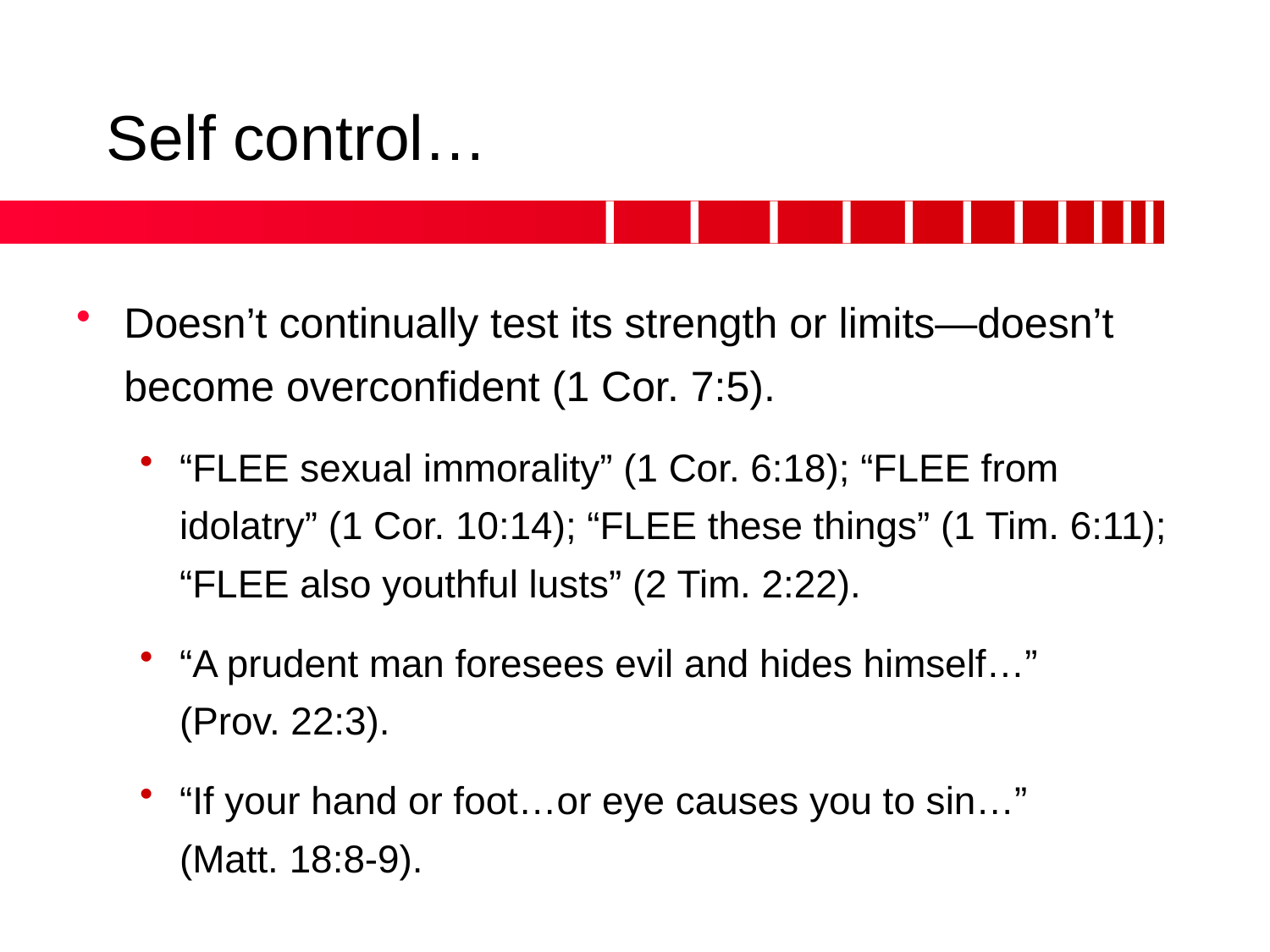

# Self control…
Doesn’t continually test its strength or limits—doesn’t become overconfident (1 Cor. 7:5).
“FLEE sexual immorality” (1 Cor. 6:18); “FLEE from idolatry” (1 Cor. 10:14); “FLEE these things” (1 Tim. 6:11); “FLEE also youthful lusts” (2 Tim. 2:22).
“A prudent man foresees evil and hides himself…”
(Prov. 22:3).
“If your hand or foot…or eye causes you to sin…”
(Matt. 18:8-9).